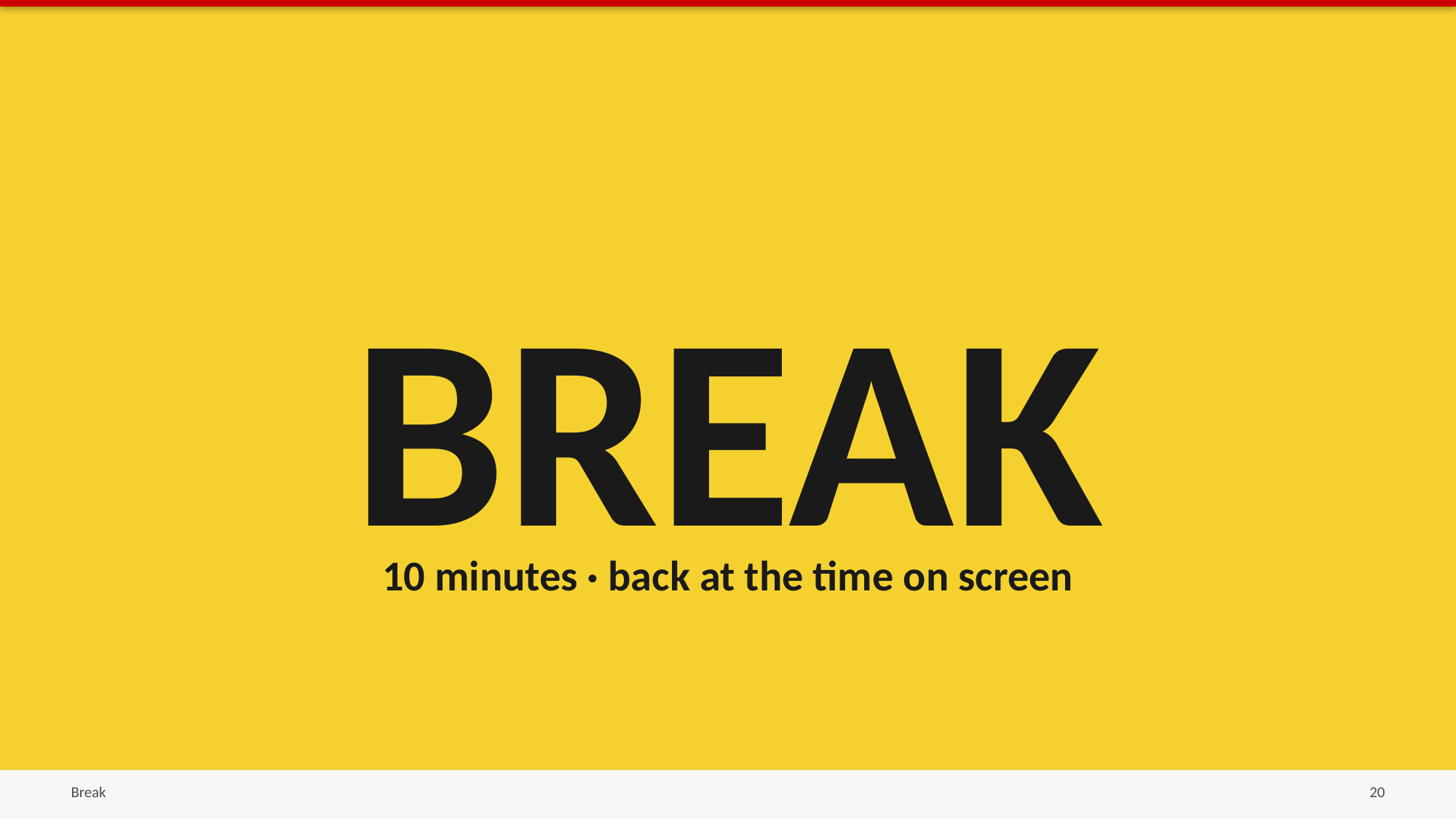

BREAK
10 minutes · back at the time on screen

Break
20